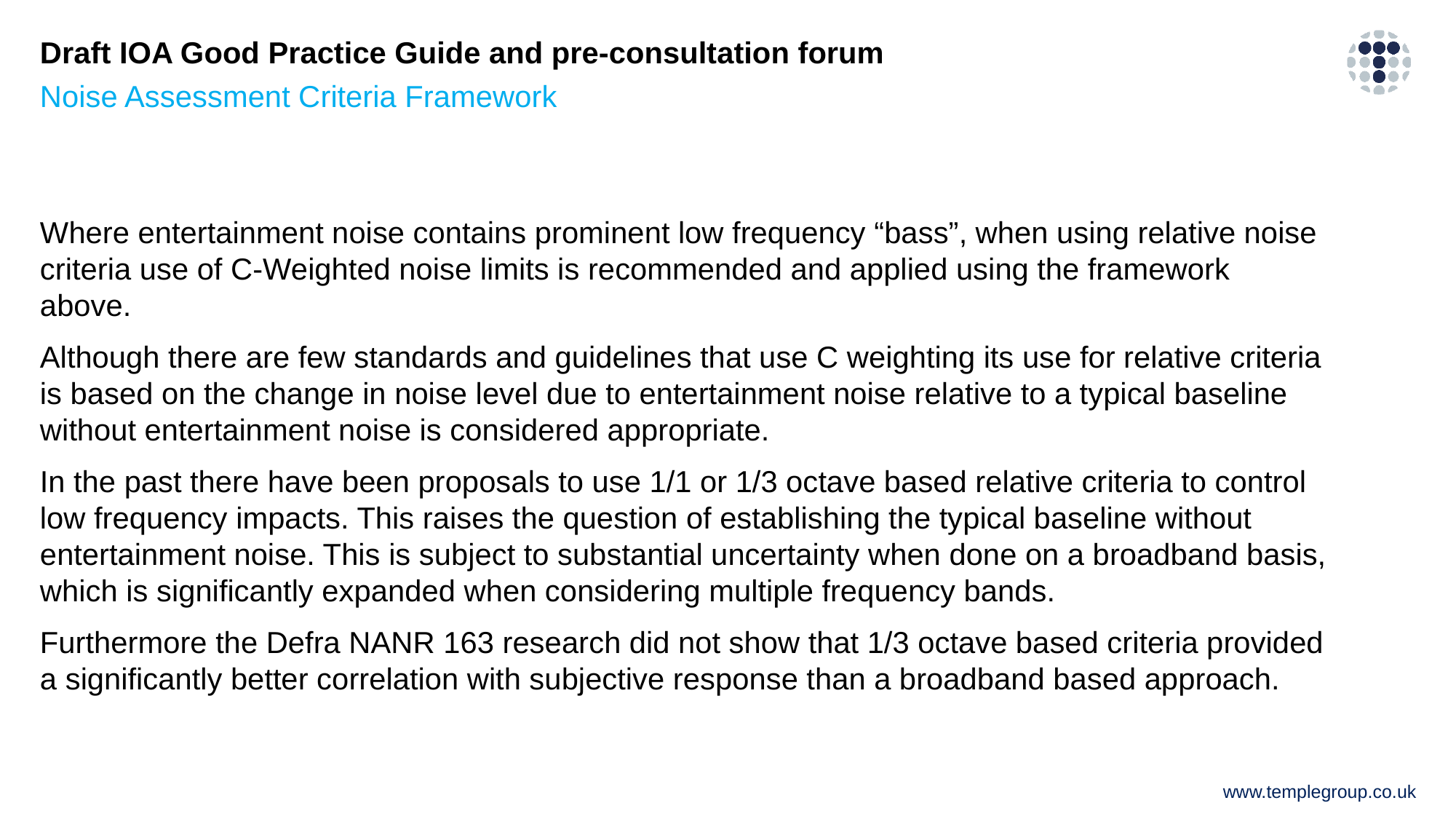

# Draft IOA Good Practice Guide and pre-consultation forum
Noise Assessment Criteria Framework

Where entertainment noise contains prominent low frequency “bass”, when using relative noise criteria use of C-Weighted noise limits is recommended and applied using the framework above.
Although there are few standards and guidelines that use C weighting its use for relative criteria is based on the change in noise level due to entertainment noise relative to a typical baseline without entertainment noise is considered appropriate.
In the past there have been proposals to use 1/1 or 1/3 octave based relative criteria to control low frequency impacts. This raises the question of establishing the typical baseline without entertainment noise. This is subject to substantial uncertainty when done on a broadband basis, which is significantly expanded when considering multiple frequency bands.
Furthermore the Defra NANR 163 research did not show that 1/3 octave based criteria provided a significantly better correlation with subjective response than a broadband based approach.